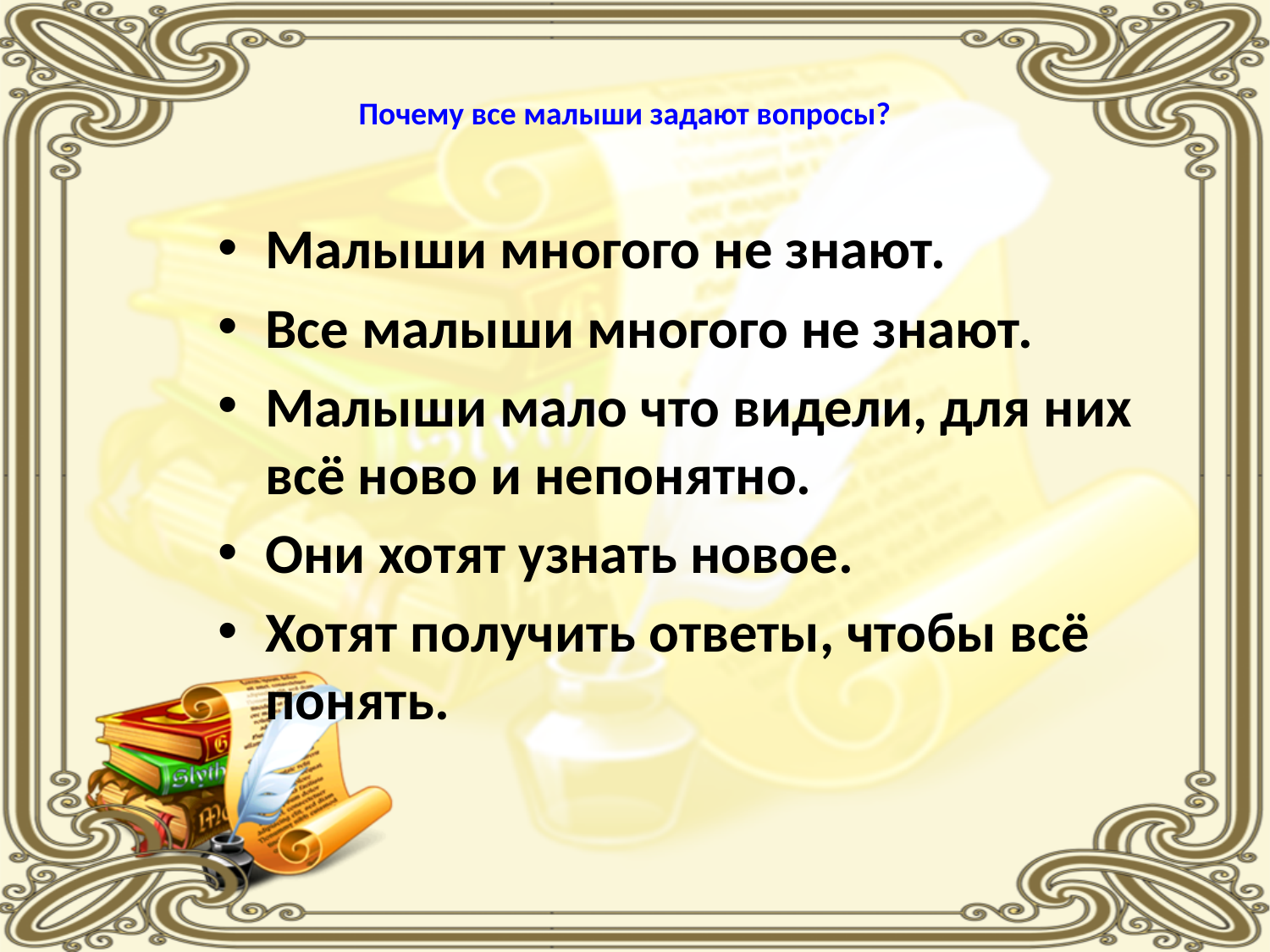

# Почему все малыши задают вопросы?
Малыши многого не знают.
Все малыши многого не знают.
Малыши мало что видели, для них всё ново и непонятно.
Они хотят узнать новое.
Хотят получить ответы, чтобы всё понять.